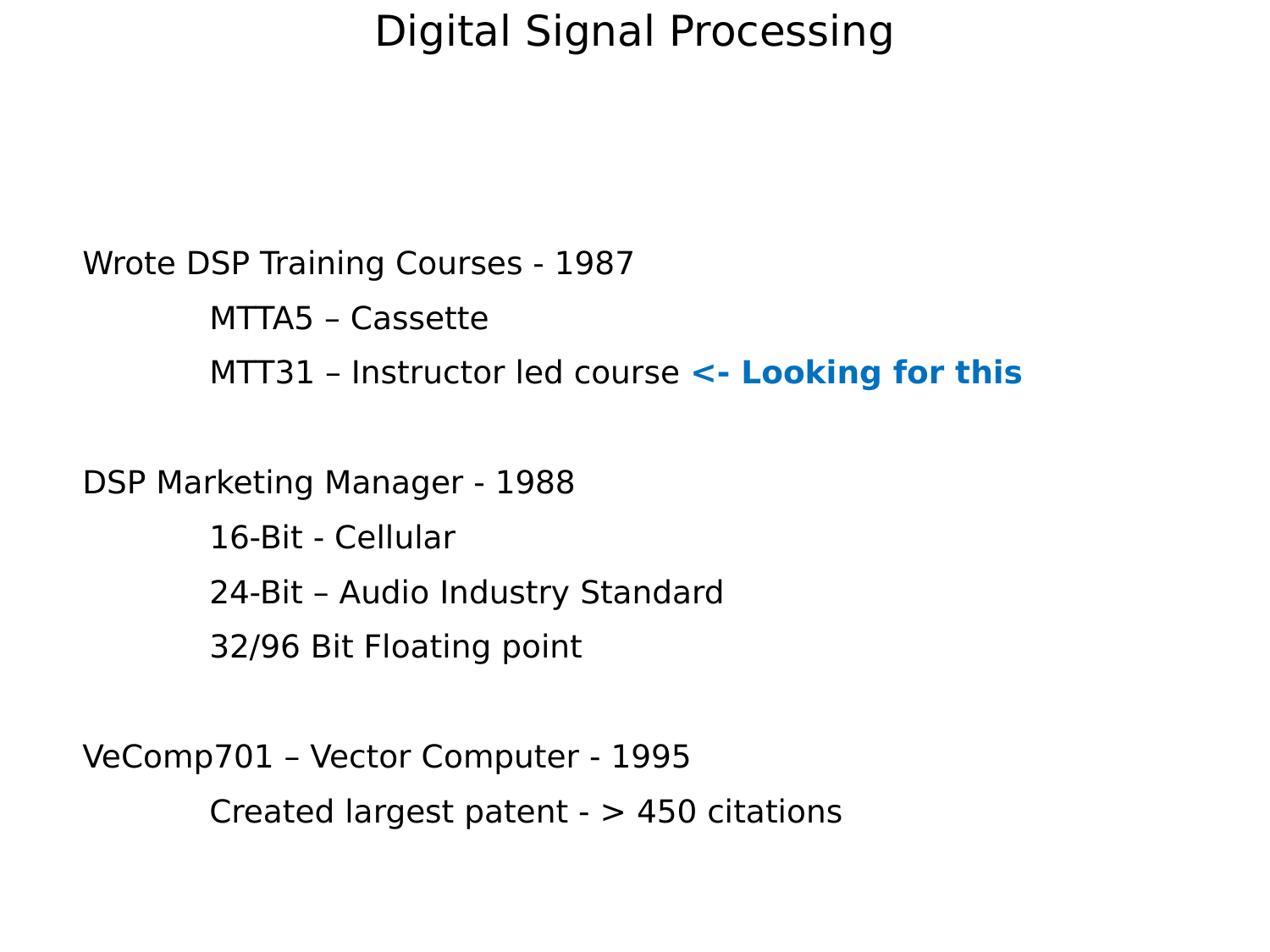

# Digital Signal Processing
Wrote DSP Training Courses - 1987
	MTTA5 – Cassette
	MTT31 – Instructor led course <- Looking for this

DSP Marketing Manager - 1988
	16-Bit - Cellular
	24-Bit – Audio Industry Standard
	32/96 Bit Floating point

VeComp701 – Vector Computer - 1995
	Created largest patent - > 450 citations